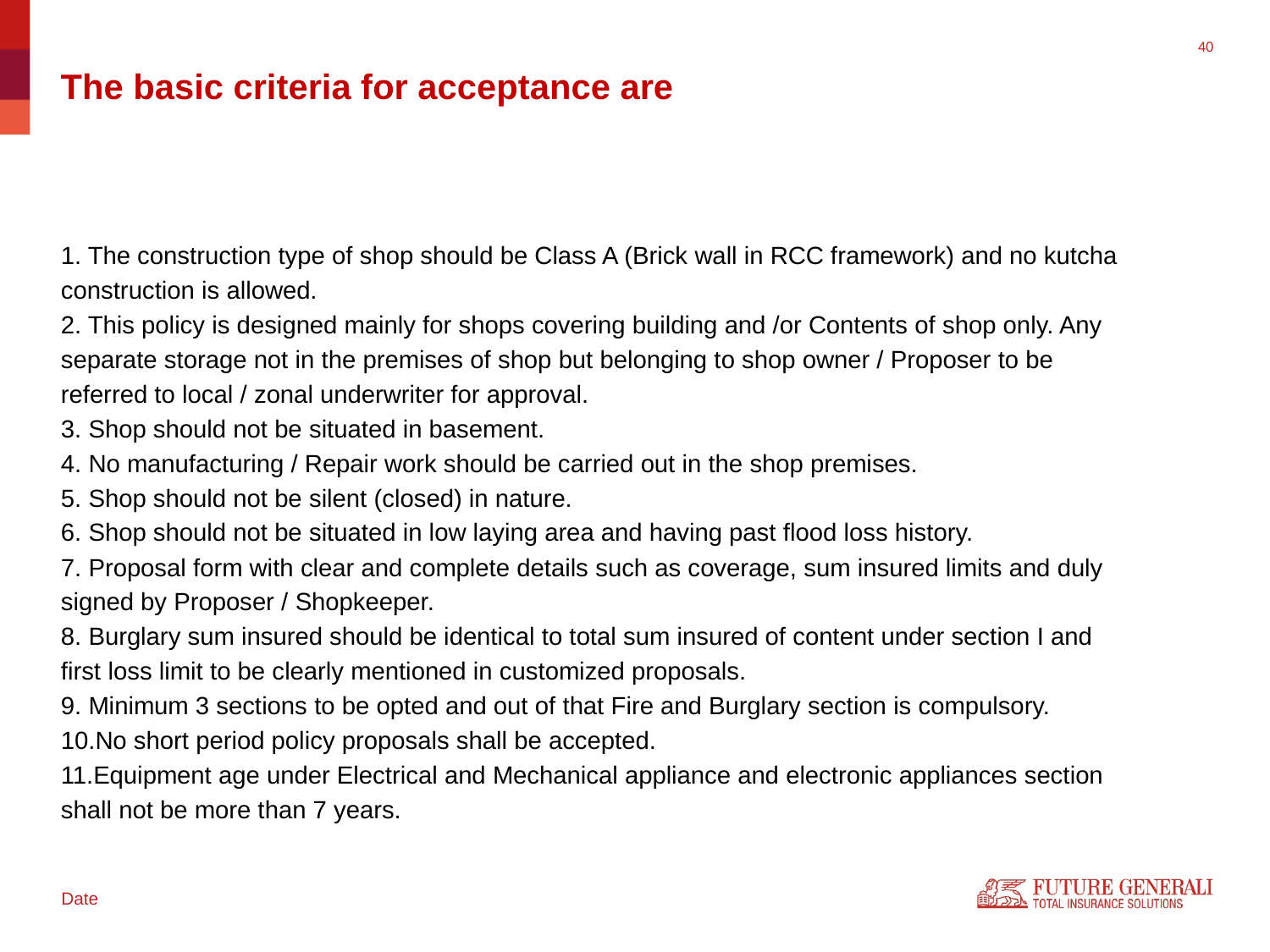

# The basic criteria for acceptance are

1. The construction type of shop should be Class A (Brick wall in RCC framework) and no kutcha
construction is allowed.
2. This policy is designed mainly for shops covering building and /or Contents of shop only. Any
separate storage not in the premises of shop but belonging to shop owner / Proposer to be
referred to local / zonal underwriter for approval.
3. Shop should not be situated in basement.
4. No manufacturing / Repair work should be carried out in the shop premises.
5. Shop should not be silent (closed) in nature.
6. Shop should not be situated in low laying area and having past flood loss history.
7. Proposal form with clear and complete details such as coverage, sum insured limits and duly
signed by Proposer / Shopkeeper.
8. Burglary sum insured should be identical to total sum insured of content under section I and
first loss limit to be clearly mentioned in customized proposals.
9. Minimum 3 sections to be opted and out of that Fire and Burglary section is compulsory.
10.No short period policy proposals shall be accepted.
11.Equipment age under Electrical and Mechanical appliance and electronic appliances section
shall not be more than 7 years.